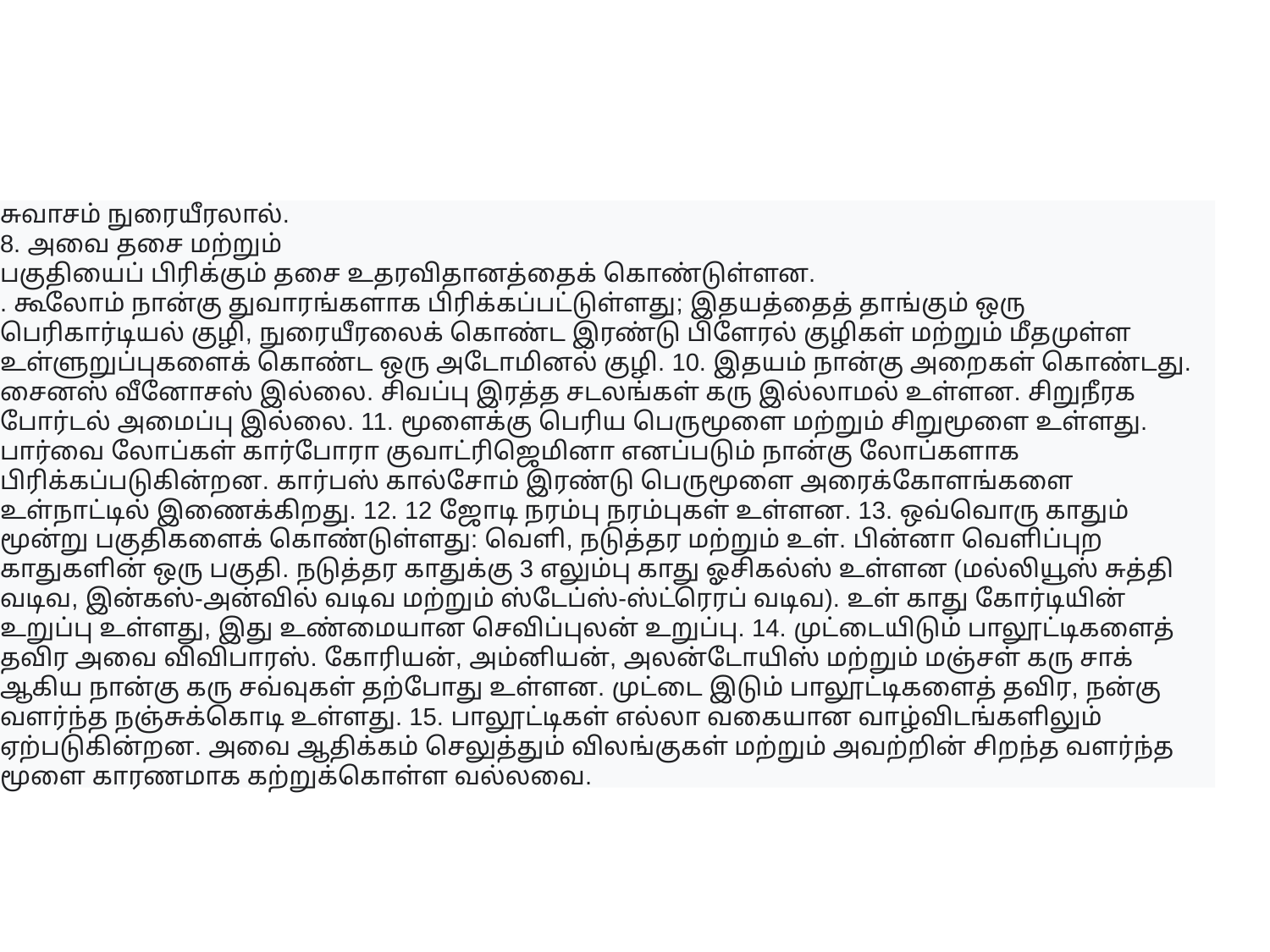

சுவாசம் நுரையீரலால்.
8. அவை தசை மற்றும்
பகுதியைப் பிரிக்கும் தசை உதரவிதானத்தைக் கொண்டுள்ளன.
. கூலோம் நான்கு துவாரங்களாக பிரிக்கப்பட்டுள்ளது; இதயத்தைத் தாங்கும் ஒரு பெரிகார்டியல் குழி, நுரையீரலைக் கொண்ட இரண்டு பிளேரல் குழிகள் மற்றும் மீதமுள்ள உள்ளுறுப்புகளைக் கொண்ட ஒரு அடோமினல் குழி. 10. இதயம் நான்கு அறைகள் கொண்டது. சைனஸ் வீனோசஸ் இல்லை. சிவப்பு இரத்த சடலங்கள் கரு இல்லாமல் உள்ளன. சிறுநீரக போர்டல் அமைப்பு இல்லை. 11. மூளைக்கு பெரிய பெருமூளை மற்றும் சிறுமூளை உள்ளது. பார்வை லோப்கள் கார்போரா குவாட்ரிஜெமினா எனப்படும் நான்கு லோப்களாக பிரிக்கப்படுகின்றன. கார்பஸ் கால்சோம் இரண்டு பெருமூளை அரைக்கோளங்களை உள்நாட்டில் இணைக்கிறது. 12. 12 ஜோடி நரம்பு நரம்புகள் உள்ளன. 13. ஒவ்வொரு காதும் மூன்று பகுதிகளைக் கொண்டுள்ளது: வெளி, நடுத்தர மற்றும் உள். பின்னா வெளிப்புற காதுகளின் ஒரு பகுதி. நடுத்தர காதுக்கு 3 எலும்பு காது ஓசிகல்ஸ் உள்ளன (மல்லியூஸ் சுத்தி வடிவ, இன்கஸ்-அன்வில் வடிவ மற்றும் ஸ்டேப்ஸ்-ஸ்ட்ரெரப் வடிவ). உள் காது கோர்டியின் உறுப்பு உள்ளது, இது உண்மையான செவிப்புலன் உறுப்பு. 14. முட்டையிடும் பாலூட்டிகளைத் தவிர அவை விவிபாரஸ். கோரியன், அம்னியன், அலன்டோயிஸ் மற்றும் மஞ்சள் கரு சாக் ஆகிய நான்கு கரு சவ்வுகள் தற்போது உள்ளன. முட்டை இடும் பாலூட்டிகளைத் தவிர, நன்கு வளர்ந்த நஞ்சுக்கொடி உள்ளது. 15. பாலூட்டிகள் எல்லா வகையான வாழ்விடங்களிலும் ஏற்படுகின்றன. அவை ஆதிக்கம் செலுத்தும் விலங்குகள் மற்றும் அவற்றின் சிறந்த வளர்ந்த மூளை காரணமாக கற்றுக்கொள்ள வல்லவை.